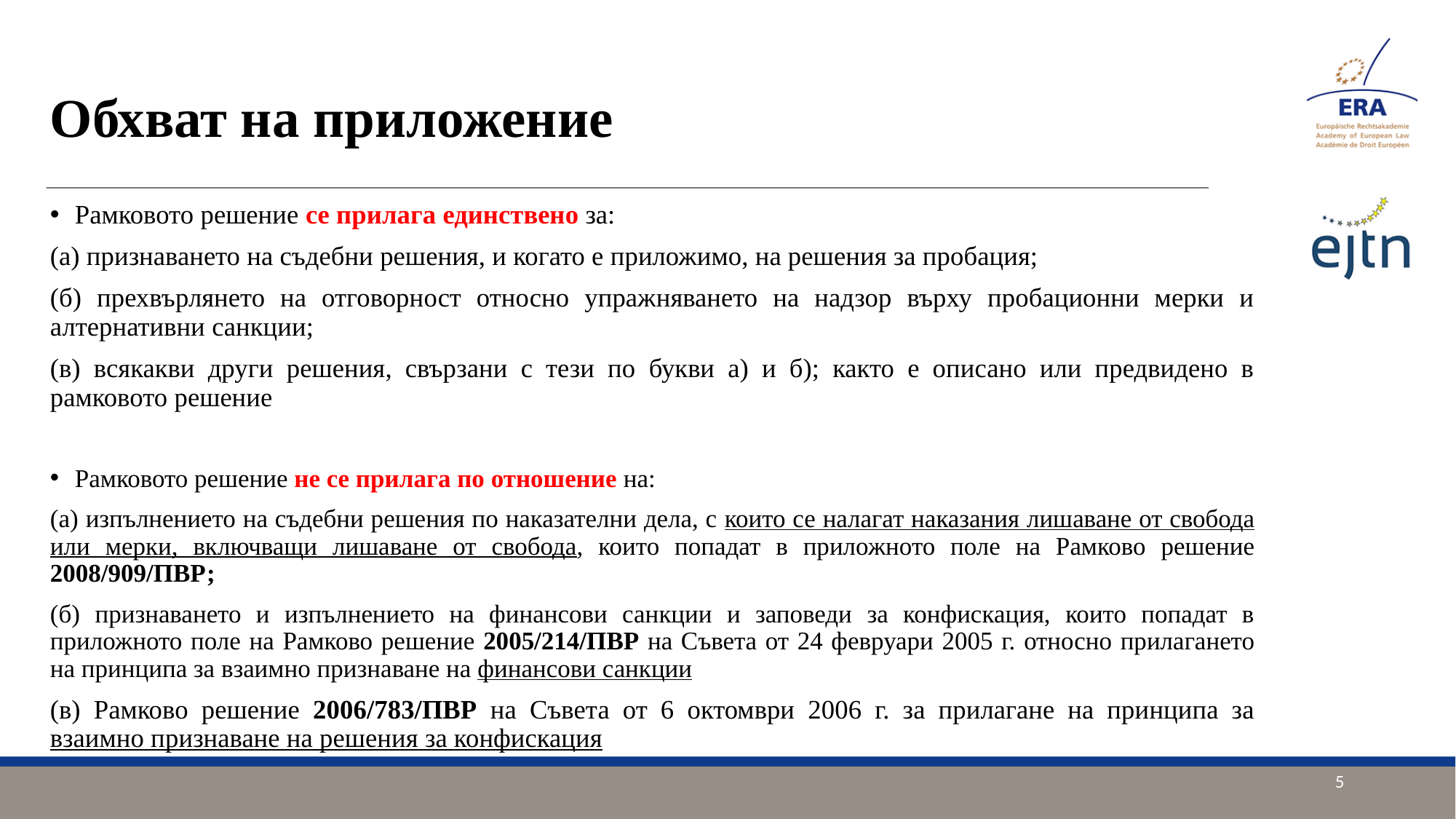

# Обхват на приложение
Рамковото решение се прилага единствено за:
(а) признаването на съдебни решения, и когато е приложимо, на решения за пробация;
(б) прехвърлянето на отговорност относно упражняването на надзор върху пробационни мерки и алтернативни санкции;
(в) всякакви други решения, свързани с тези по букви a) и б); както е описано или предвидено в рамковото решение

Рамковото решение не се прилага по отношение на:
(а) изпълнението на съдебни решения по наказателни дела, с които се налагат наказания лишаване от свобода или мерки, включващи лишаване от свобода, които попадат в приложното поле на Рамково решение 2008/909/ПВР;
(б) признаването и изпълнението на финансови санкции и заповеди за конфискация, които попадат в приложното поле на Рамково решение 2005/214/ПВР на Съвета от 24 февруари 2005 г. относно прилагането на принципа за взаимно признаване на финансови санкции
(в) Рамково решение 2006/783/ПВР на Съвета от 6 октомври 2006 г. за прилагане на принципа за взаимно признаване на решения за конфискация
5